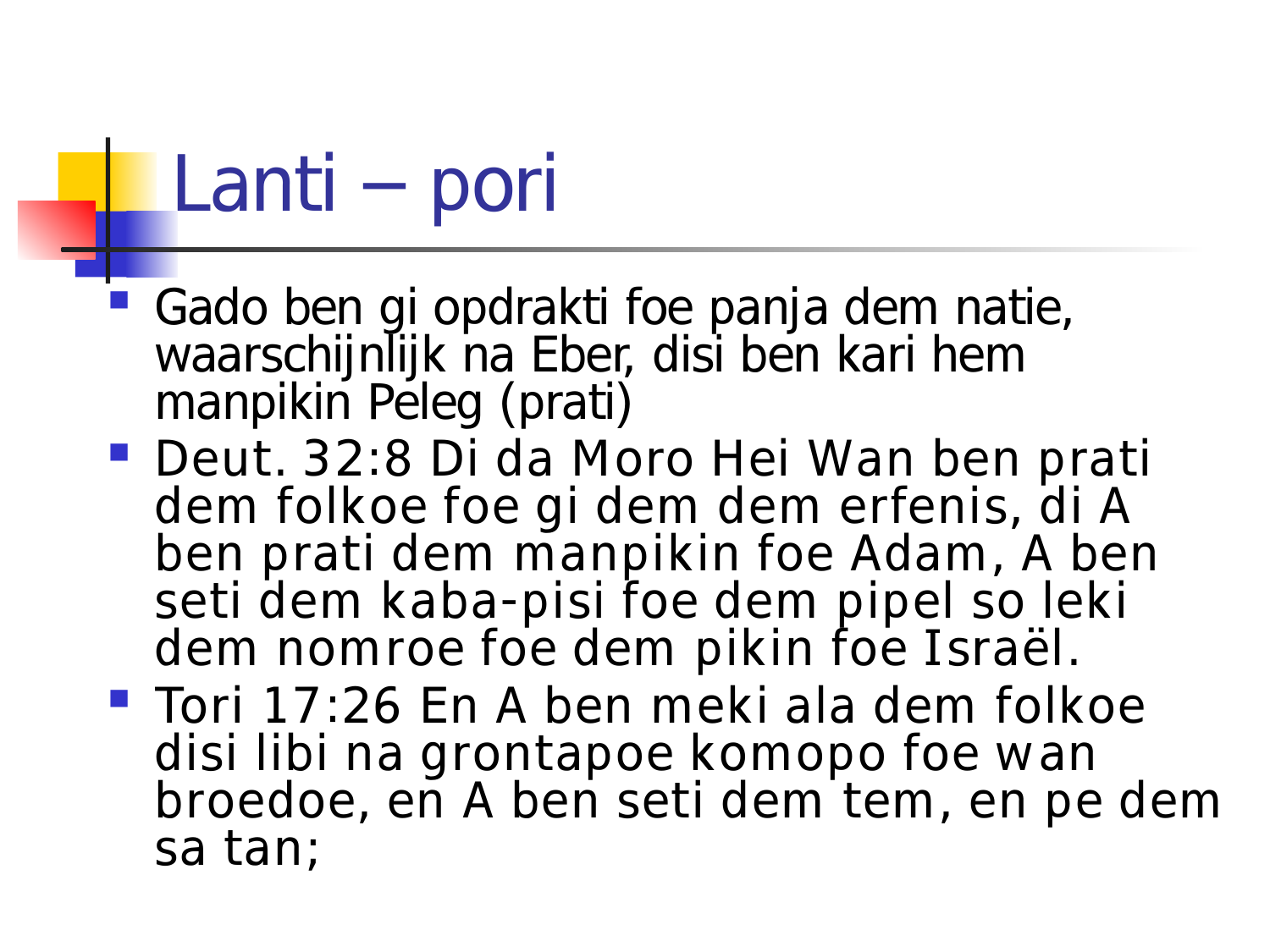

# Lanti – pori
Gado ben gi opdrakti foe panja dem natie, waarschijnlijk na Eber, disi ben kari hem manpikin Peleg (prati)
Deut. 32:8 Di da Moro Hei Wan ben prati dem folkoe foe gi dem dem erfenis, di A ben prati dem manpikin foe Adam, A ben seti dem kaba-pisi foe dem pipel so leki dem nomroe foe dem pikin foe Israël.
Tori 17:26 En A ben meki ala dem folkoe disi libi na grontapoe komopo foe wan broedoe, en A ben seti dem tem, en pe dem sa tan;